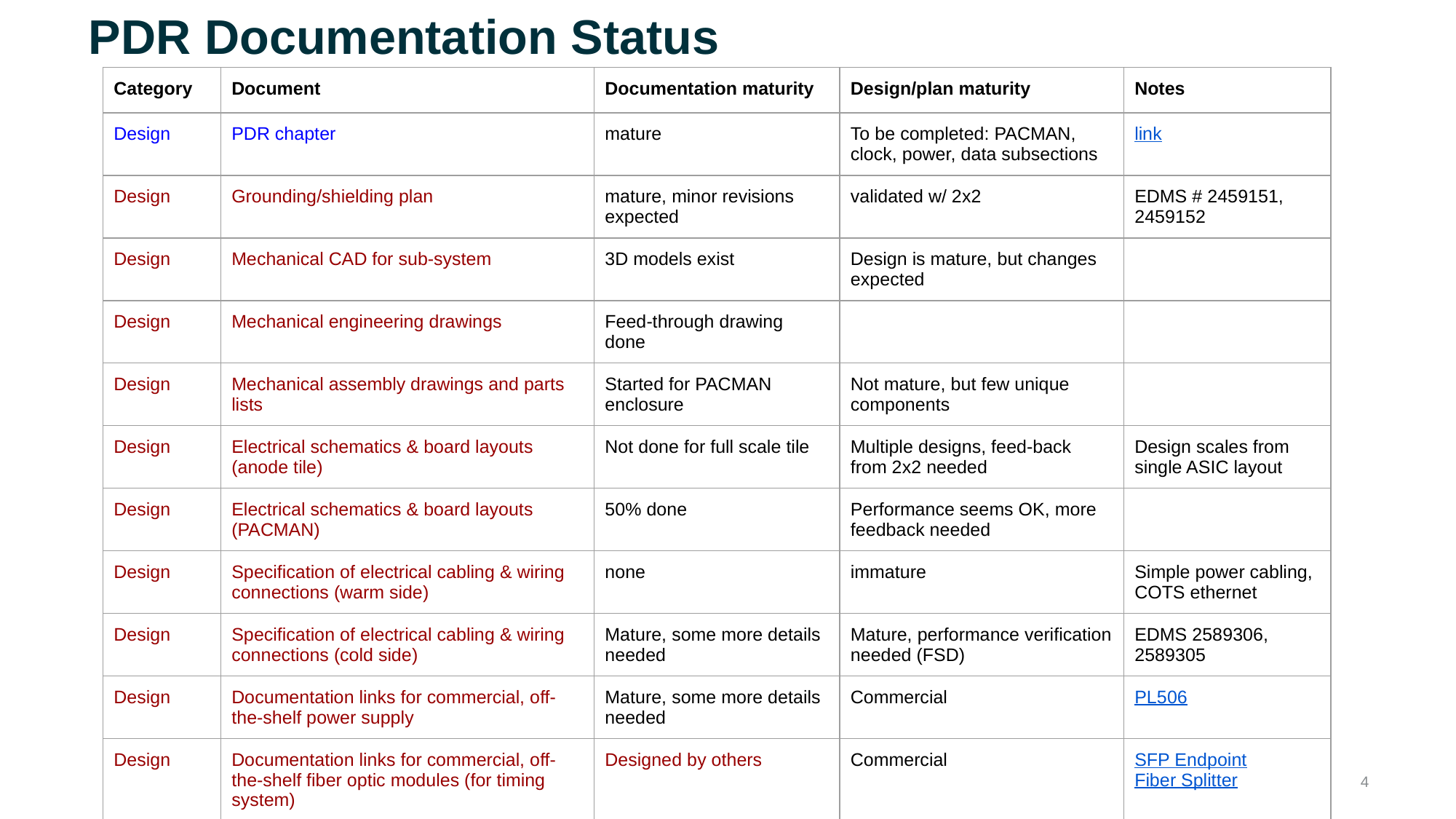

# PDR Documentation Status
| Category | Document | Documentation maturity | Design/plan maturity | Notes |
| --- | --- | --- | --- | --- |
| Design | PDR chapter | mature | To be completed: PACMAN, clock, power, data subsections | link |
| Design | Grounding/shielding plan | mature, minor revisions expected | validated w/ 2x2 | EDMS # 2459151, 2459152 |
| Design | Mechanical CAD for sub-system | 3D models exist | Design is mature, but changes expected |  |
| Design | Mechanical engineering drawings | Feed-through drawing done |  |  |
| Design | Mechanical assembly drawings and parts lists | Started for PACMAN enclosure | Not mature, but few unique components |  |
| Design | Electrical schematics & board layouts (anode tile) | Not done for full scale tile | Multiple designs, feed-back from 2x2 needed | Design scales from single ASIC layout |
| Design | Electrical schematics & board layouts (PACMAN) | 50% done | Performance seems OK, more feedback needed |  |
| Design | Specification of electrical cabling & wiring connections (warm side) | none | immature | Simple power cabling, COTS ethernet |
| Design | Specification of electrical cabling & wiring connections (cold side) | Mature, some more details needed | Mature, performance verification needed (FSD) | EDMS 2589306, 2589305 |
| Design | Documentation links for commercial, off-the-shelf power supply | Mature, some more details needed | Commercial | PL506 |
| Design | Documentation links for commercial, off-the-shelf fiber optic modules (for timing system) | Designed by others | Commercial | SFP Endpoint Fiber Splitter |
4